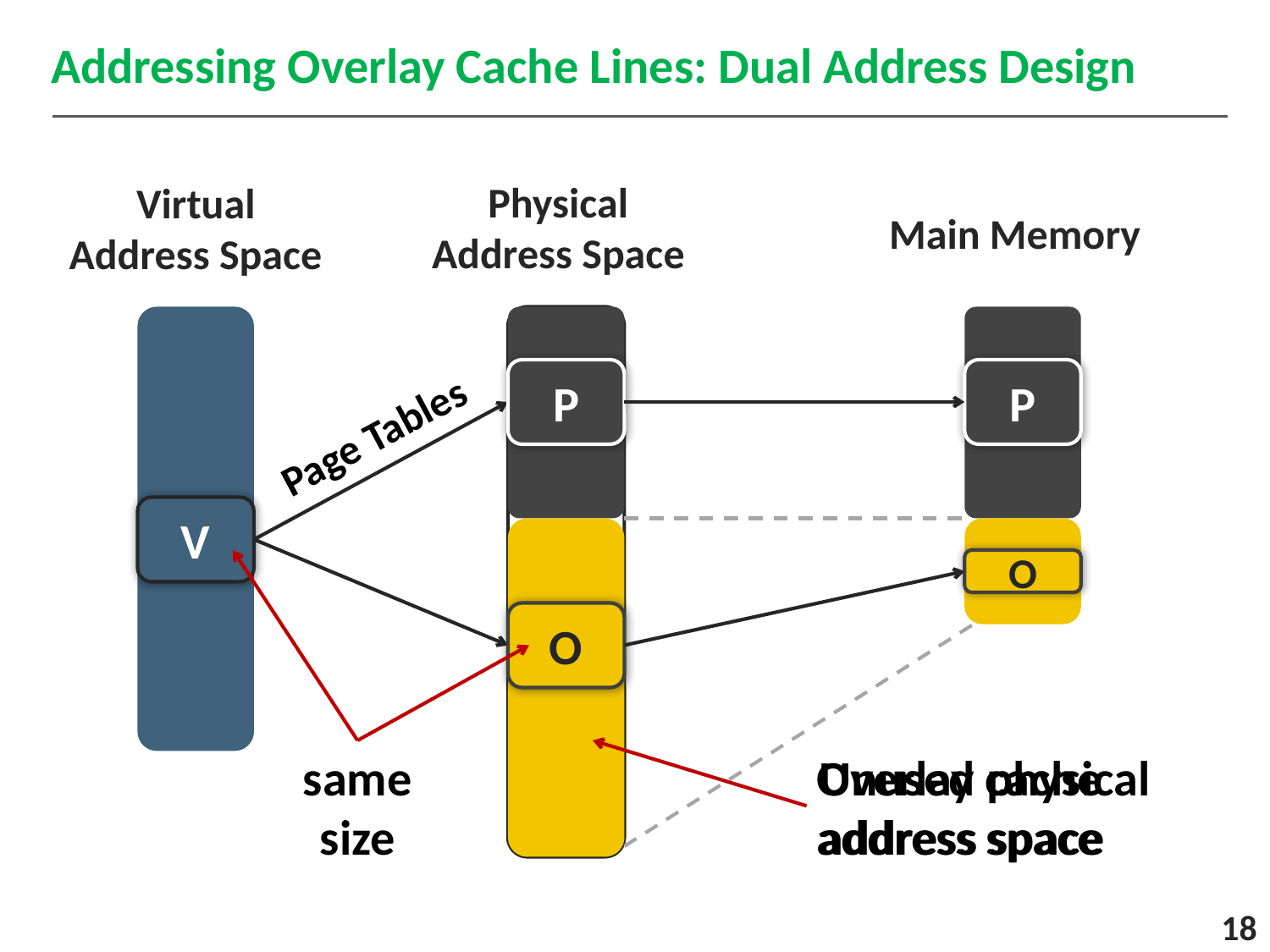

# Addressing Overlay Cache Lines: Dual Address Design
Physical Address Space
Virtual Address Space
Main Memory

P
P
Page Tables
V

same size
O
O
Overlay cache address space
Unused physical address space
18